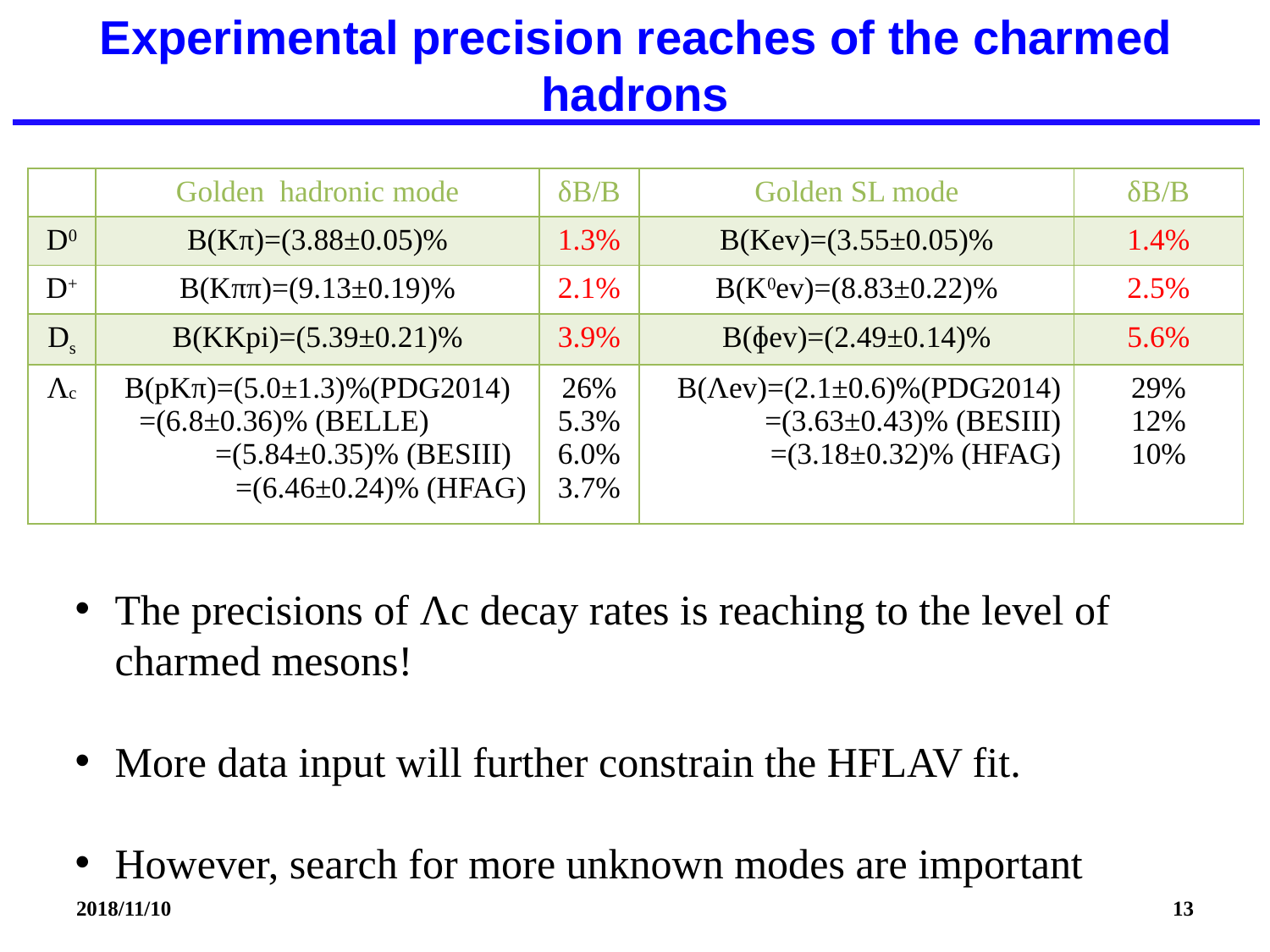

# Experimental precision reaches of the charmed hadrons
|  | Golden hadronic mode | δB/B | Golden SL mode | δB/B |
| --- | --- | --- | --- | --- |
| D0 | B(Kπ)=(3.88±0.05)% | 1.3% | B(Kev)=(3.55±0.05)% | 1.4% |
| D+ | B(Kππ)=(9.13±0.19)% | 2.1% | B(K0ev)=(8.83±0.22)% | 2.5% |
| Ds | B(KKpi)=(5.39±0.21)% | 3.9% | B(ɸev)=(2.49±0.14)% | 5.6% |
| Λc | B(pKπ)=(5.0±1.3)%(PDG2014) =(6.8±0.36)% (BELLE) =(5.84±0.35)% (BESIII) =(6.46±0.24)% (HFAG) | 26% 5.3% 6.0% 3.7% | B(Λev)=(2.1±0.6)%(PDG2014) =(3.63±0.43)% (BESIII) =(3.18±0.32)% (HFAG) | 29% 12% 10% |
The precisions of Λc decay rates is reaching to the level of charmed mesons!

More data input will further constrain the HFLAV fit.

However, search for more unknown modes are important
2018/11/10
13